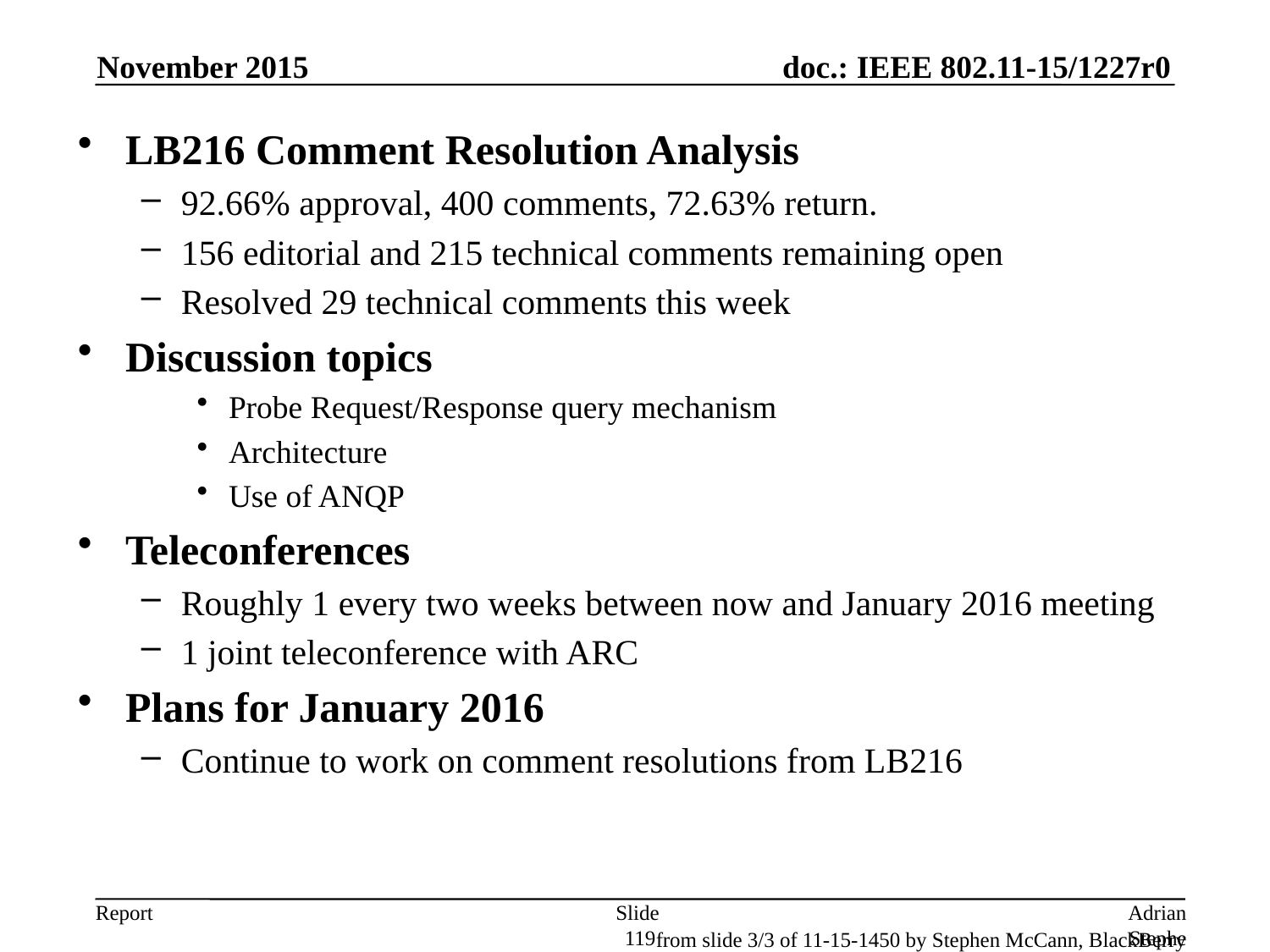

November 2015
LB216 Comment Resolution Analysis
92.66% approval, 400 comments, 72.63% return.
156 editorial and 215 technical comments remaining open
Resolved 29 technical comments this week
Discussion topics
Probe Request/Response query mechanism
Architecture
Use of ANQP
Teleconferences
Roughly 1 every two weeks between now and January 2016 meeting
1 joint teleconference with ARC
Plans for January 2016
Continue to work on comment resolutions from LB216
Slide 119
Adrian Stephens, Intel Corporation
from slide 3/3 of 11-15-1450 by Stephen McCann, BlackBerry